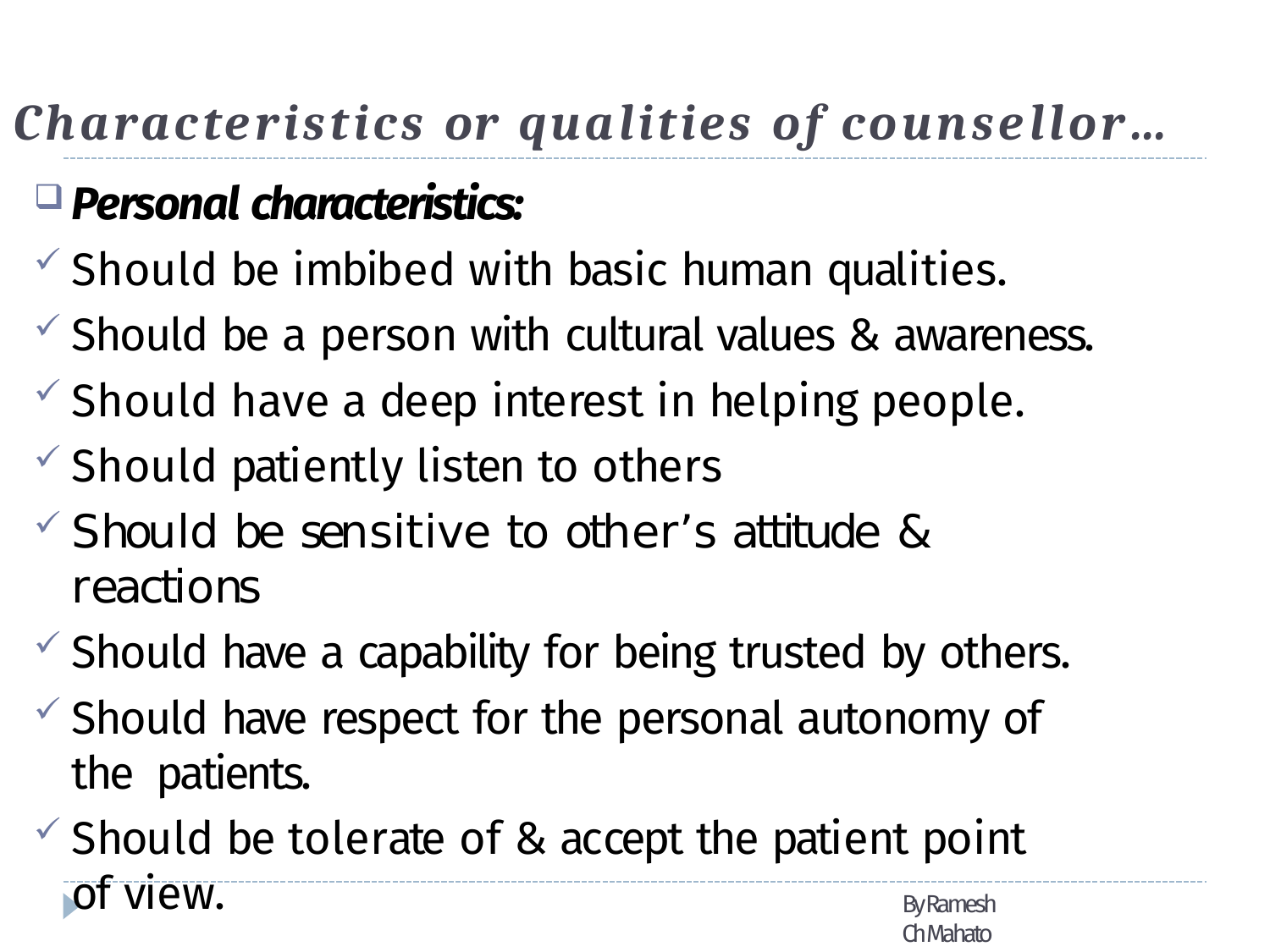

# Characteristics or qualities of counsellor…
Personal characteristics:
Should be imbibed with basic human qualities.
Should be a person with cultural values & awareness.
Should have a deep interest in helping people.
Should patiently listen to others
Should be sensitive to other’s attitude & reactions
Should have a capability for being trusted by others.
Should have respect for the personal autonomy of the  patients.
Should be tolerate of & accept the patient point of view.
By Ramesh Ch Mahato